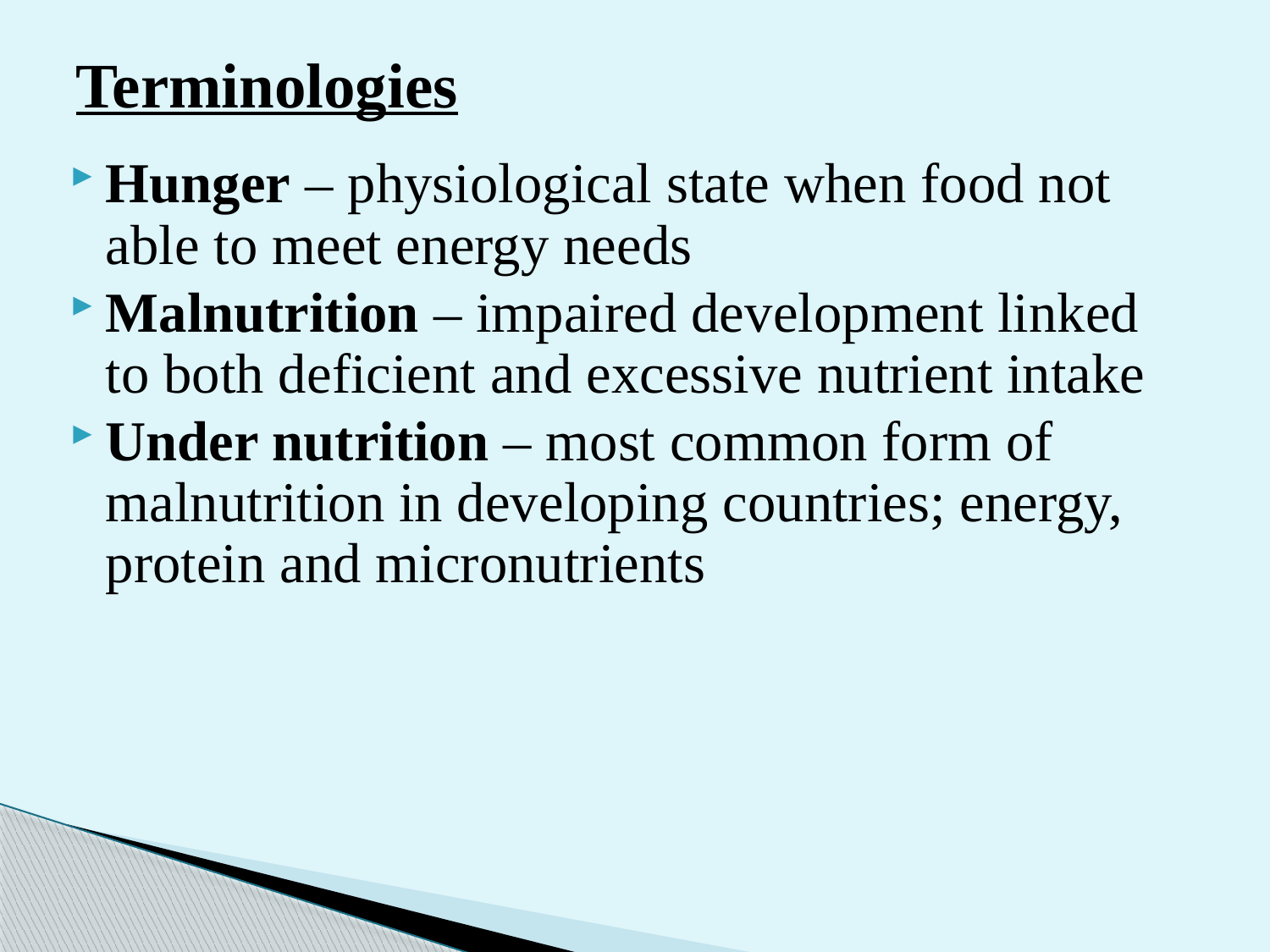

# Terminologies
Hunger – physiological state when food not able to meet energy needs
Malnutrition – impaired development linked to both deficient and excessive nutrient intake
Under nutrition – most common form of malnutrition in developing countries; energy, protein and micronutrients